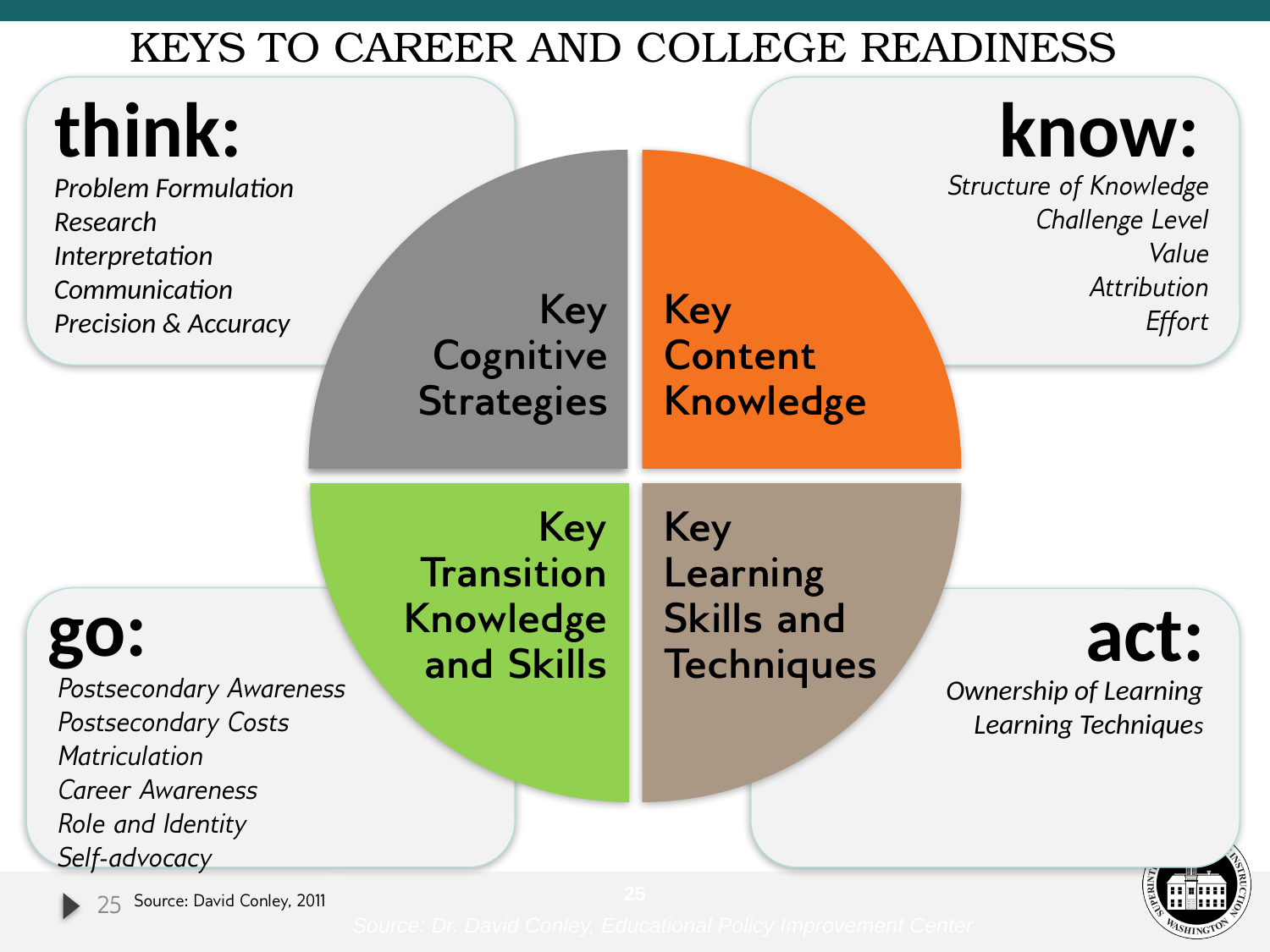

Keys to Career and College Readiness
think:
know:

Key Cognitive Strategies

Structure of Knowledge
Challenge Level
Value
Attribution
Effort

Problem Formulation
Research
Interpretation
Communication
Precision & Accuracy

Key
Content Knowledge

Key
Learning Skills and Techniques
Key Transition Knowledge and Skills

go:
Postsecondary Awareness
Postsecondary Costs
Matriculation
Career Awareness
Role and Identity
Self-advocacy

act:
Ownership of Learning
Learning Techniques

25
25
Source: David Conley, 2011
Source: Dr. David Conley, Educational Policy Improvement Center